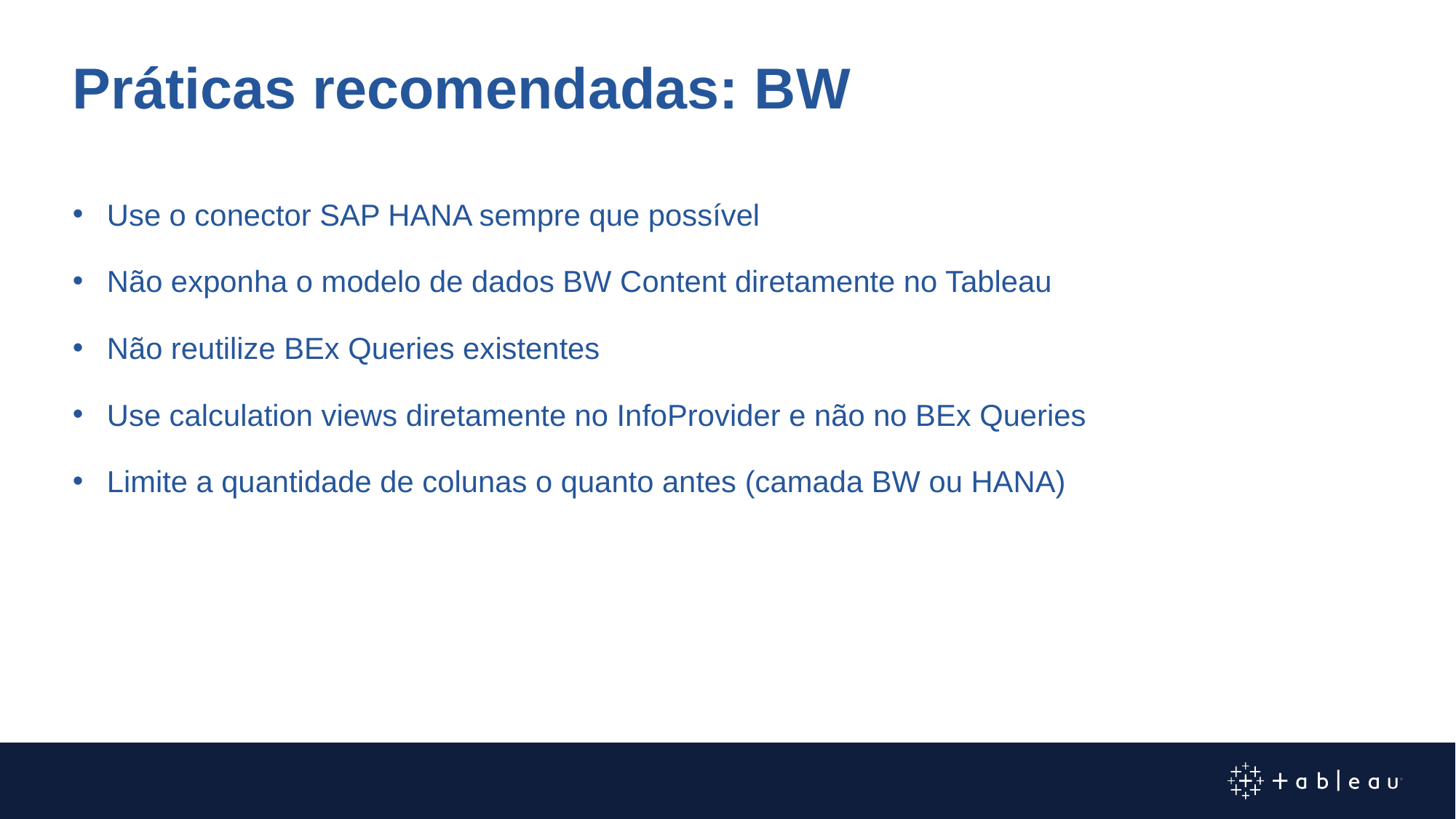

Práticas recomendadas: BW
Use o conector SAP HANA sempre que possível
Não exponha o modelo de dados BW Content diretamente no Tableau
Não reutilize BEx Queries existentes
Use calculation views diretamente no InfoProvider e não no BEx Queries
Limite a quantidade de colunas o quanto antes (camada BW ou HANA)